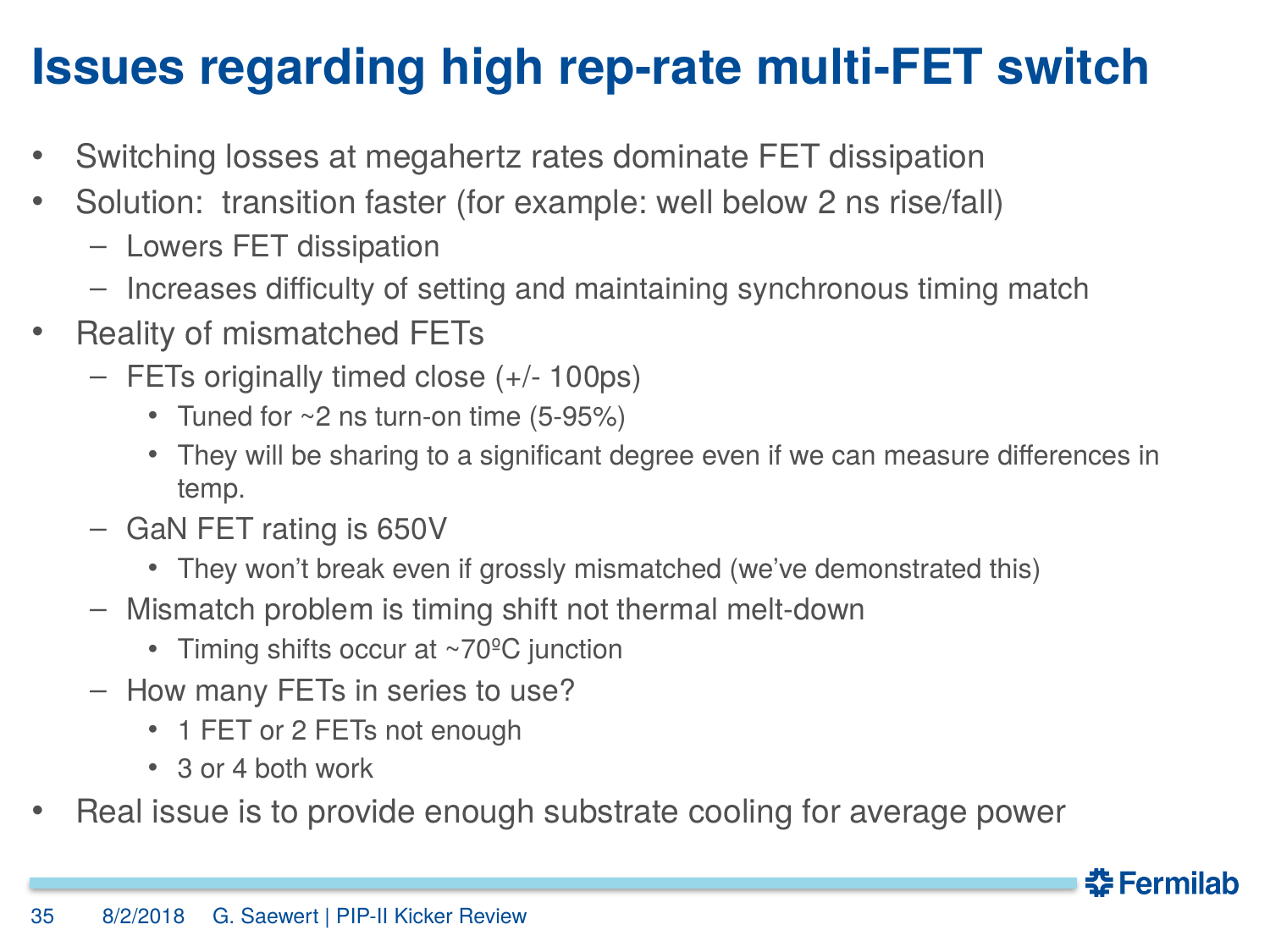

# Issues regarding high rep-rate multi-FET switch
Switching losses at megahertz rates dominate FET dissipation
Solution:  transition faster (for example: well below 2 ns rise/fall)
Lowers FET dissipation
Increases difficulty of setting and maintaining synchronous timing match
Reality of mismatched FETs
FETs originally timed close (+/- 100ps)
Tuned for ~2 ns turn-on time (5-95%)
They will be sharing to a significant degree even if we can measure differences in temp.
GaN FET rating is 650V
They won’t break even if grossly mismatched (we’ve demonstrated this)
Mismatch problem is timing shift not thermal melt-down
Timing shifts occur at ~70ºC junction
How many FETs in series to use?
1 FET or 2 FETs not enough
3 or 4 both work
Real issue is to provide enough substrate cooling for average power
35
8/2/2018
G. Saewert | PIP-II Kicker Review